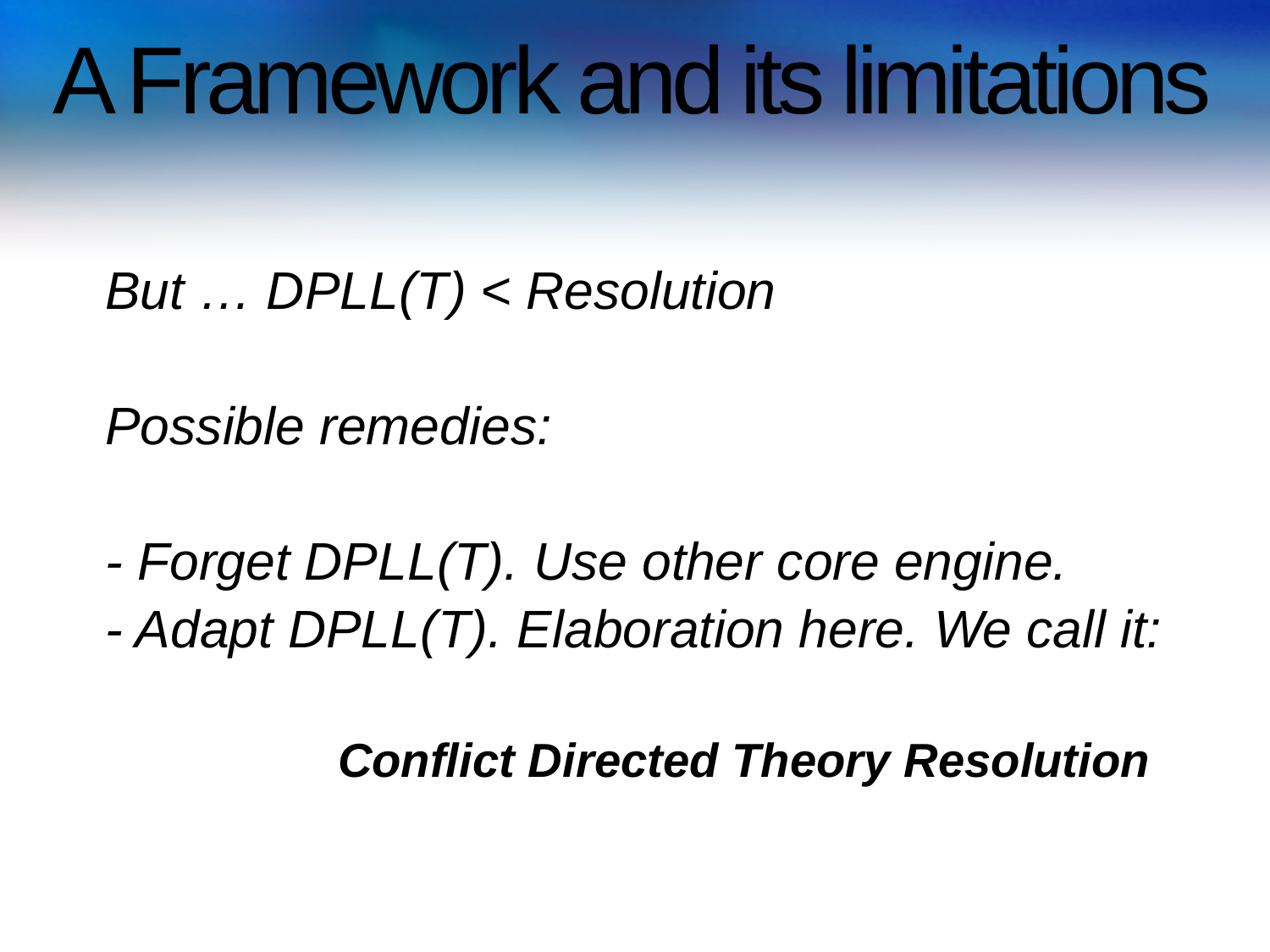

# A Framework and its limitations

But … DPLL(T) < Resolution

Possible remedies:

- Forget DPLL(T). Use other core engine.
- Adapt DPLL(T). Elaboration here. We call it:

	    Conflict Directed Theory Resolution